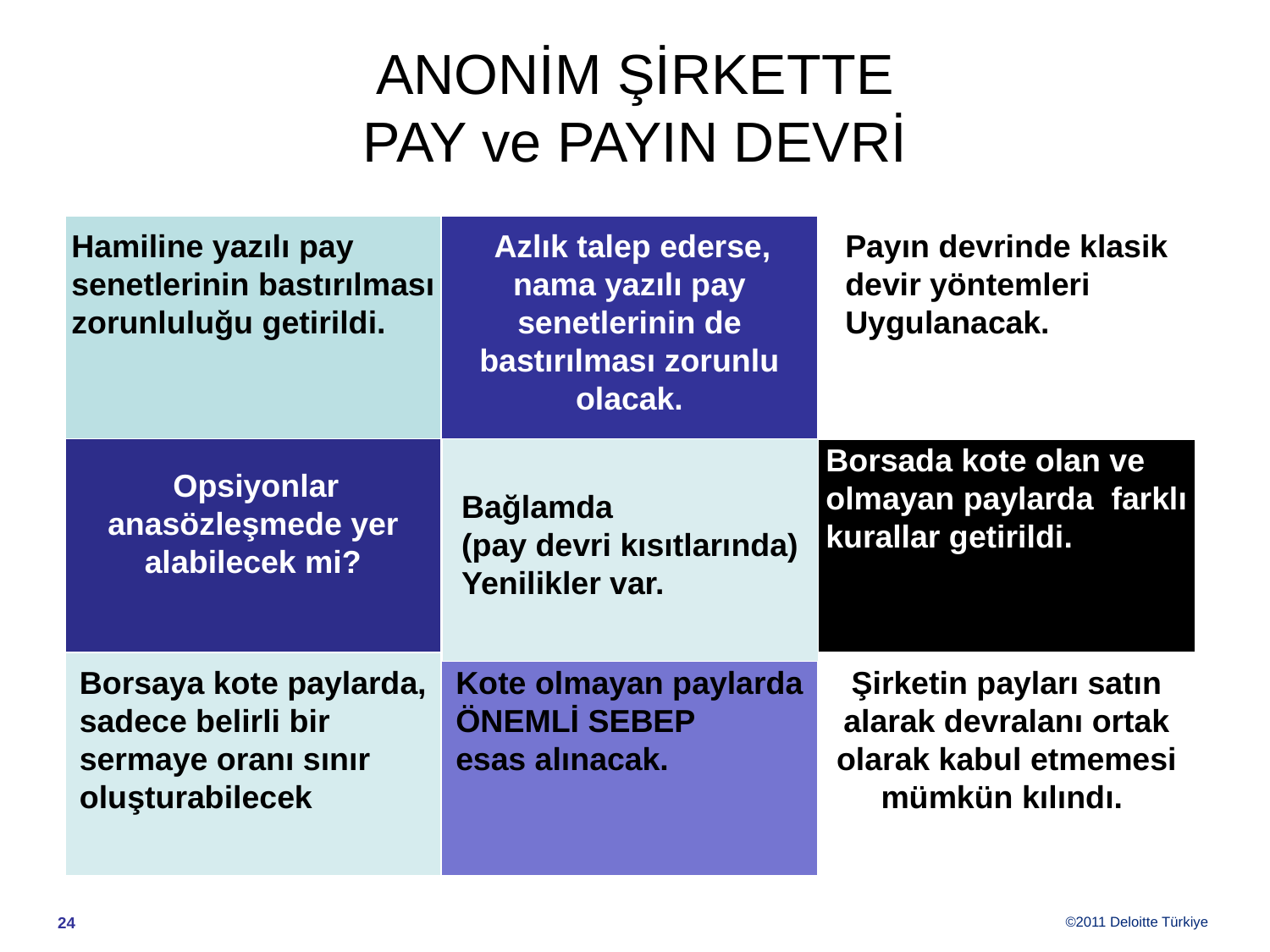

ANONİM ŞİRKETTE
PAY ve PAYIN DEVRİ
Hamiline yazılı pay senetlerinin bastırılması zorunluluğu getirildi.
 Azlık talep ederse, nama yazılı pay senetlerinin de bastırılması zorunlu olacak.
Payın devrinde klasik devir yöntemleri
Uygulanacak.

 Opsiyonlar anasözleşmede yer alabilecek mi?

Borsada kote olan ve olmayan paylarda  farklı kurallar getirildi.

Bağlamda
(pay devri kısıtlarında)
Yenilikler var.
Borsaya kote paylarda, sadece belirli bir sermaye oranı sınır oluşturabilecek
Kote olmayan paylarda
ÖNEMLİ SEBEP
esas alınacak.
Şirketin payları satın alarak devralanı ortak olarak kabul etmemesi mümkün kılındı.
©2011 Deloitte Türkiye
24